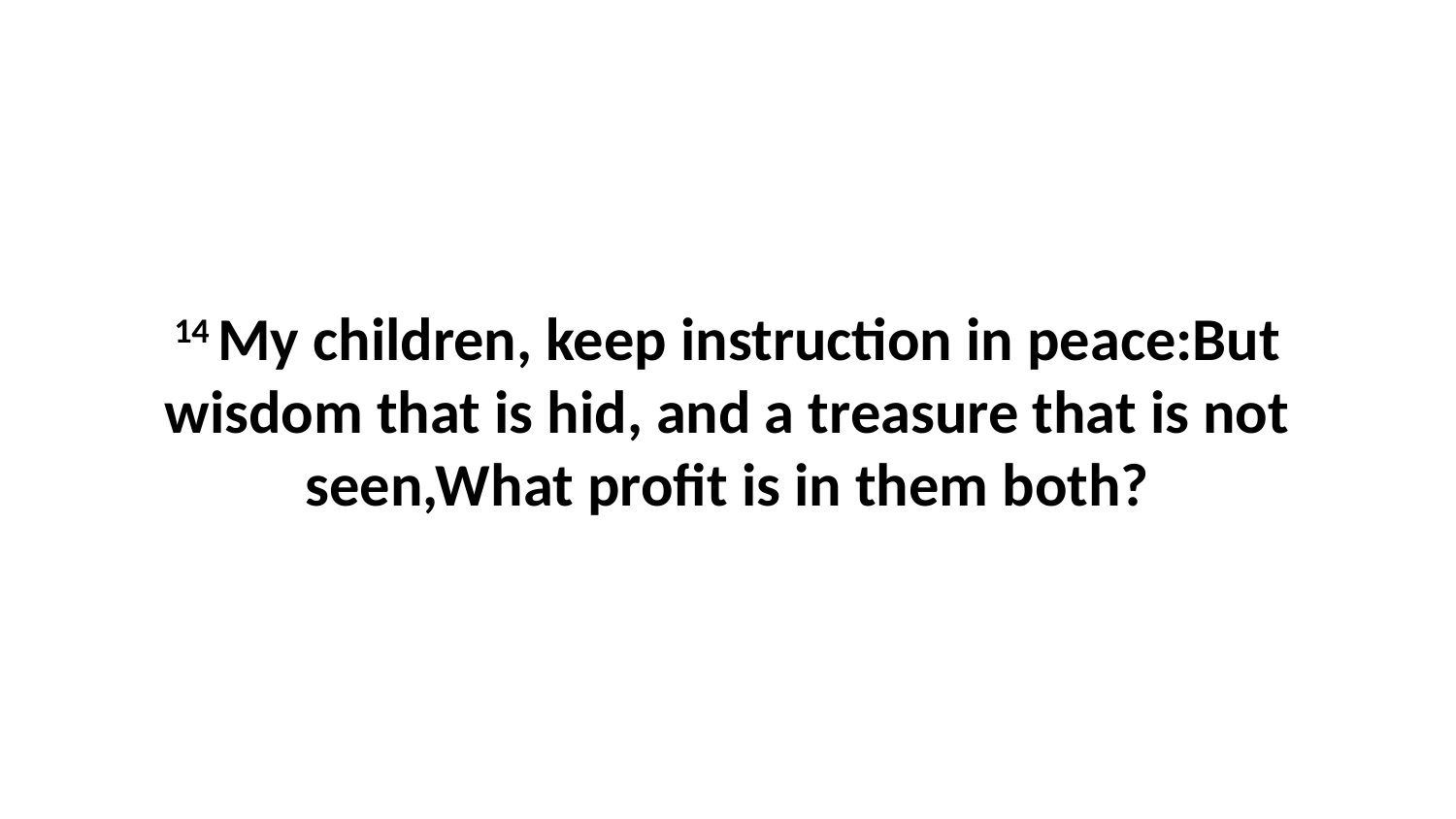

14 My children, keep instruction in peace:But wisdom that is hid, and a treasure that is not seen,What profit is in them both?